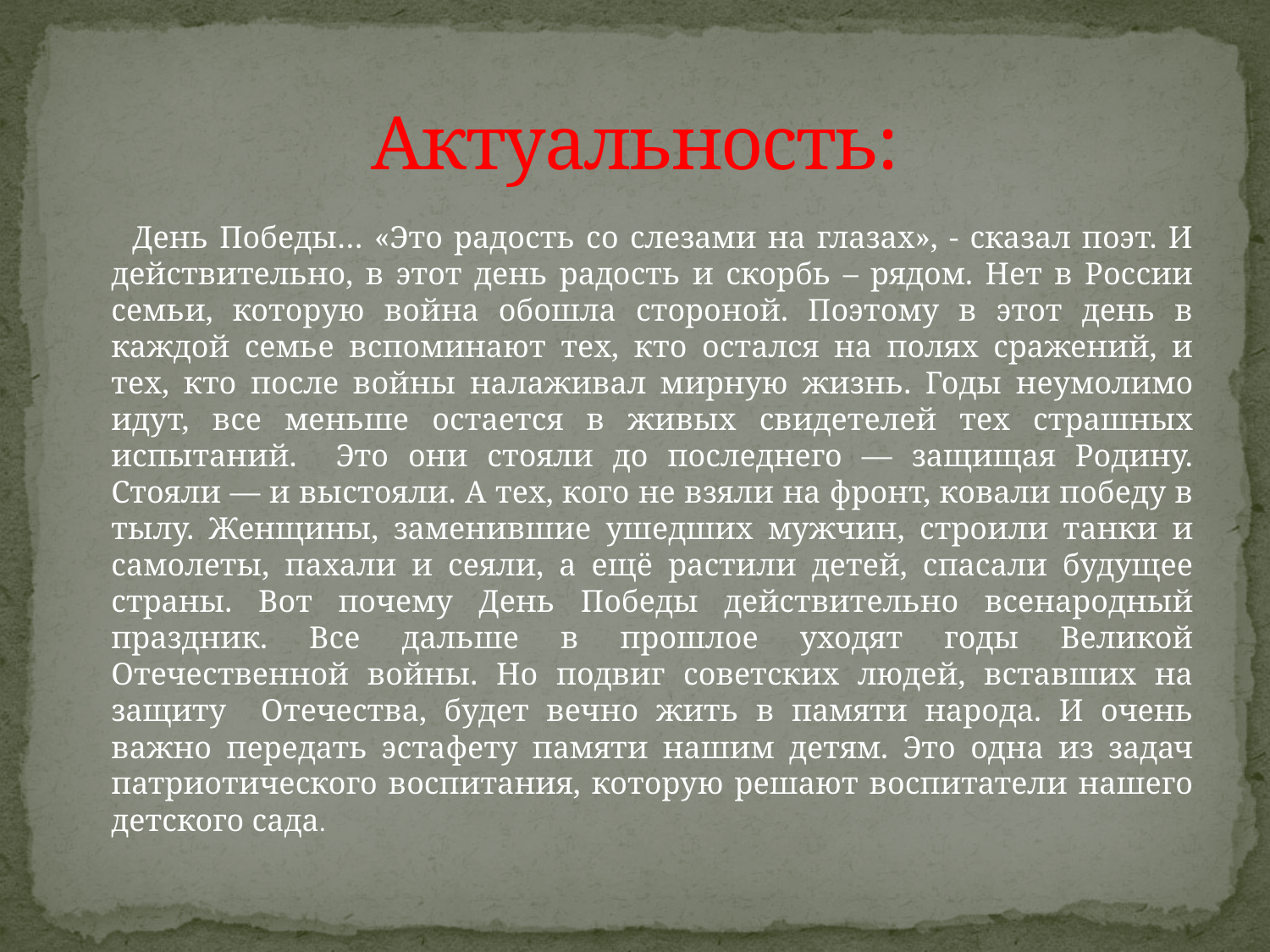

# Актуальность:
     День Победы… «Это радость со слезами на глазах», - сказал поэт. И действительно, в этот день радость и скорбь – рядом. Нет в России семьи, которую война обошла стороной. Поэтому в этот день в каждой семье вспоминают тех, кто остался на полях сражений, и тех, кто после войны налаживал мирную жизнь. Годы неумолимо идут, все меньше остается в живых свидетелей тех страшных испытаний.  Это они стояли до последнего — защищая Родину. Стояли — и выстояли. А тех, кого не взяли на фронт, ковали победу в тылу. Женщины, заменившие ушедших мужчин, строили танки и самолеты, пахали и сеяли, а ещё растили детей, спасали будущее страны. Вот почему День Победы действительно всенародный праздник. Все дальше в прошлое уходят годы Великой Отечественной войны. Но подвиг советских людей, вставших на защиту  Отечества, будет вечно жить в памяти народа. И очень важно передать эстафету памяти нашим детям. Это одна из задач патриотического воспитания, которую решают воспитатели нашего детского сада.